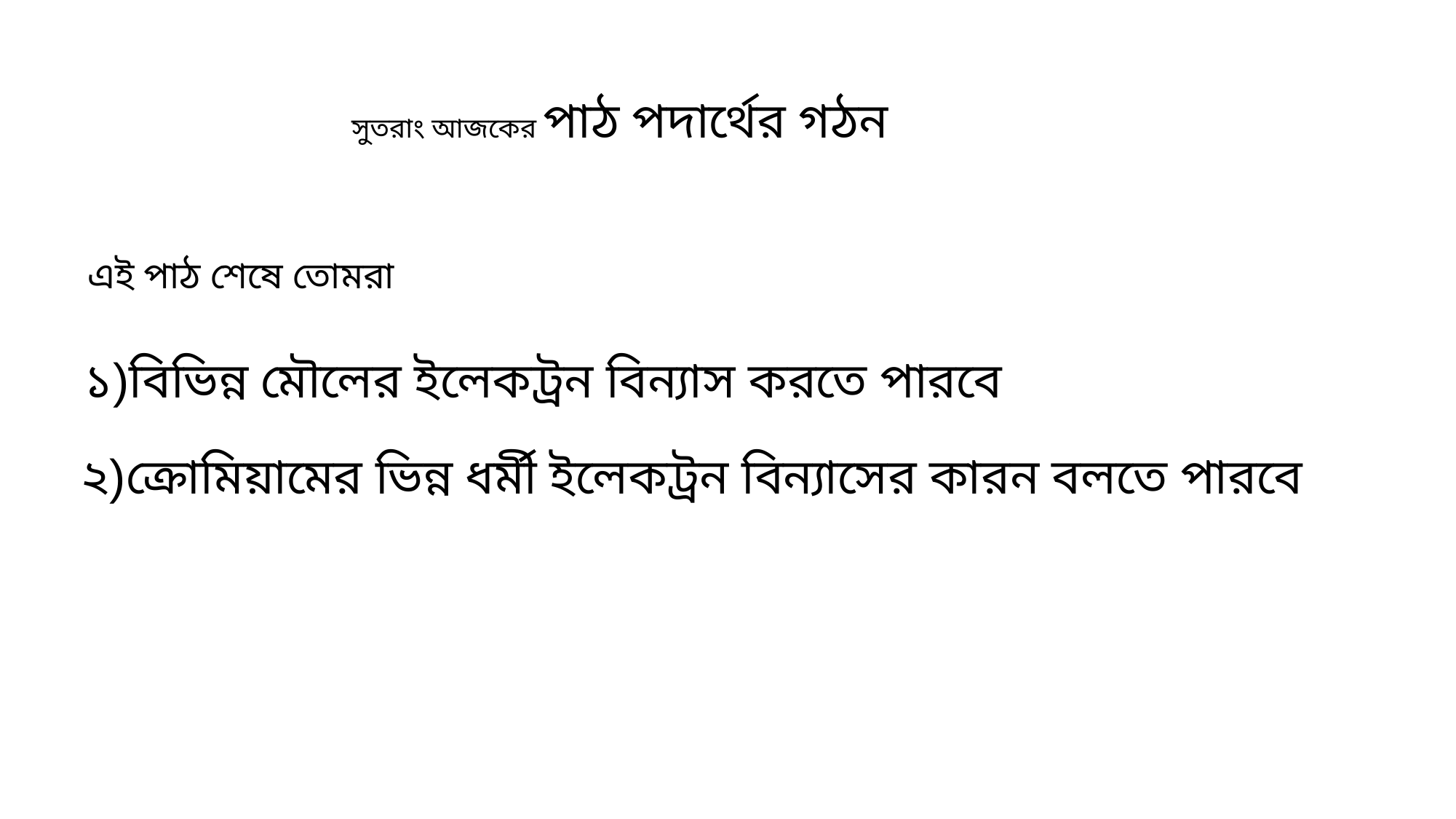

সুতরাং আজকের পাঠ পদার্থের গঠন
এই পাঠ শেষে তোমরা
১)বিভিন্ন মৌলের ইলেকট্রন বিন্যাস করতে পারবে
২)ক্রোমিয়ামের ভিন্ন ধর্মী ইলেকট্রন বিন্যাসের কারন বলতে পারবে